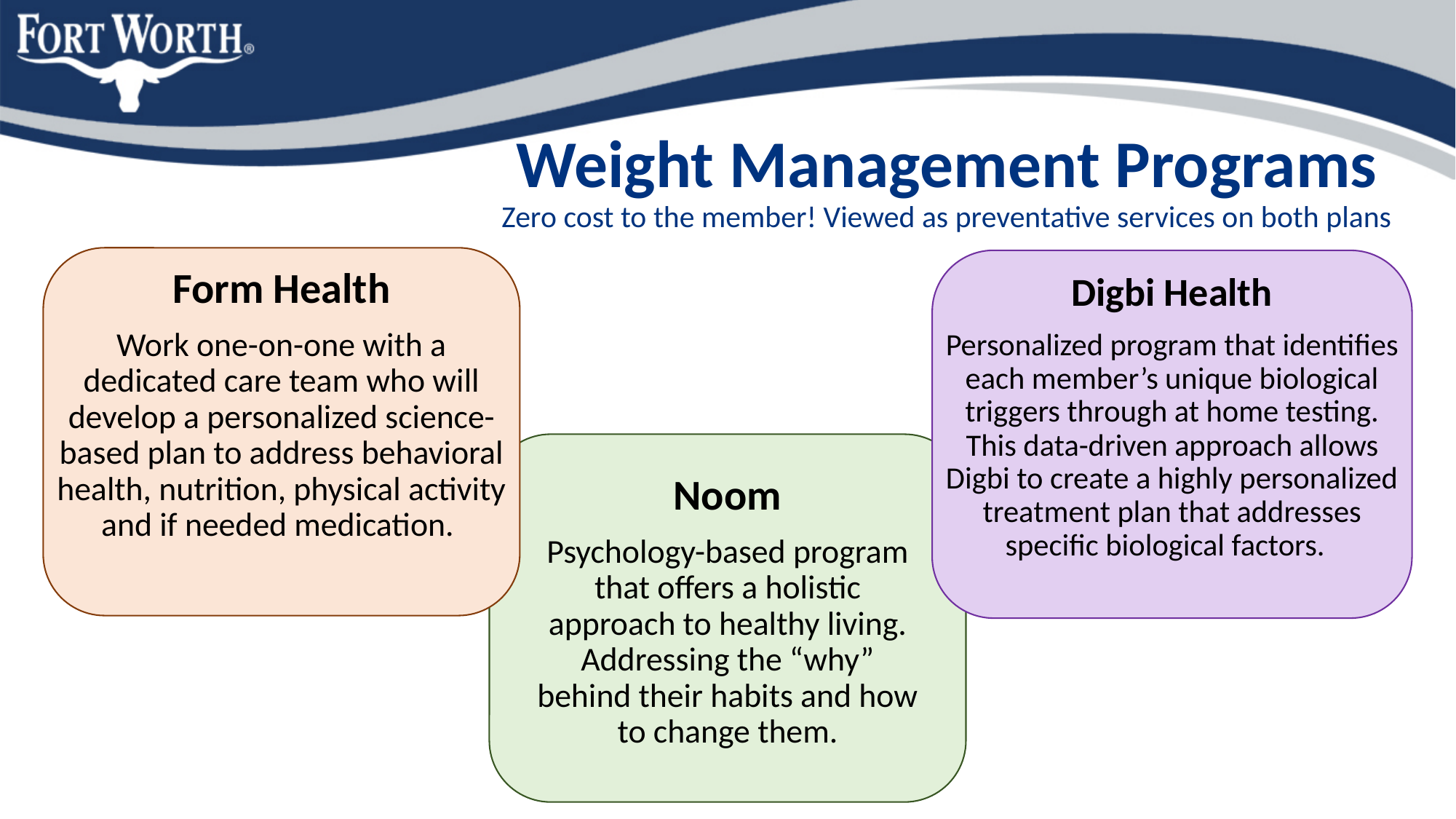

# Weight Management Programs Zero cost to the member! Viewed as preventative services on both plans

Digbi Health
Personalized program that identifies each member’s unique biological triggers through at home testing. This data-driven approach allows Digbi to create a highly personalized treatment plan that addresses specific biological factors.

Form Health
Work one-on-one with a dedicated care team who will develop a personalized science-based plan to address behavioral health, nutrition, physical activity and if needed medication.

Noom
Psychology-based program that offers a holistic approach to healthy living. Addressing the “why” behind their habits and how to change them.